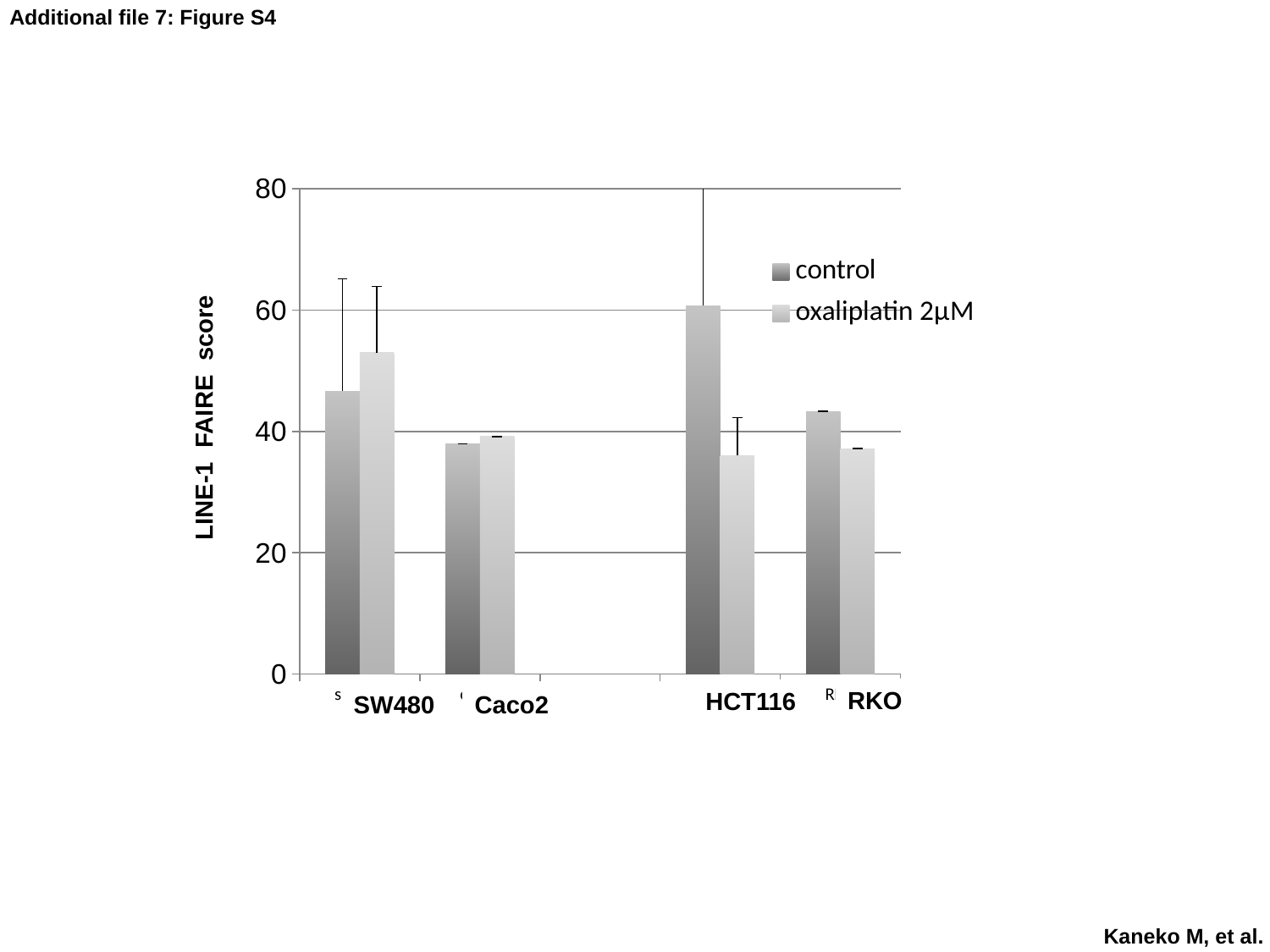

Additional file 7: Figure S4

### Chart

| Category | control | oxaliplatin 2μM |
|---|---|---|
| sw480  | 46.66 | 53.0 |
| caco2 | 37.94 | 39.14 |
|  | None | None |
| HCT116 | 60.72 | 36.0 |
| RKO | 43.28 | 37.16 |
LINE-1  FAIRE  score
RKO
HCT116
SW480
Caco2
Kaneko M, et al.